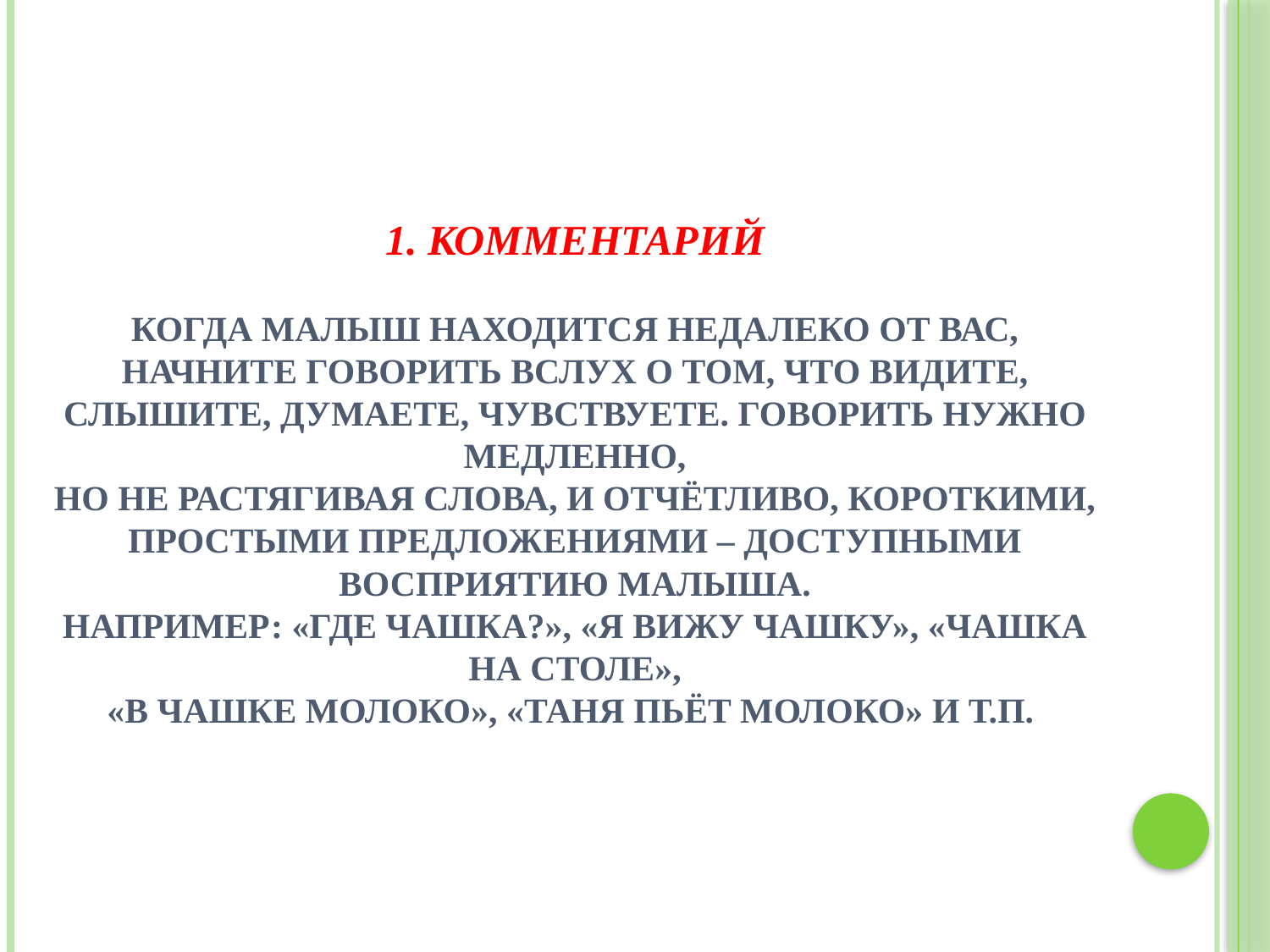

# 1. Комментарий Когда малыш находится недалеко от Вас, начните говорить вслух о том, что видите, слышите, думаете, чувствуете. Говорить нужно медленно, но не растягивая слова, и отчётливо, короткими, простыми предложениями – доступными восприятию малыша. Например: «Где чашка?», «Я вижу чашку», «Чашка на столе», «В чашке молоко», «Таня пьёт молоко» и т.п.